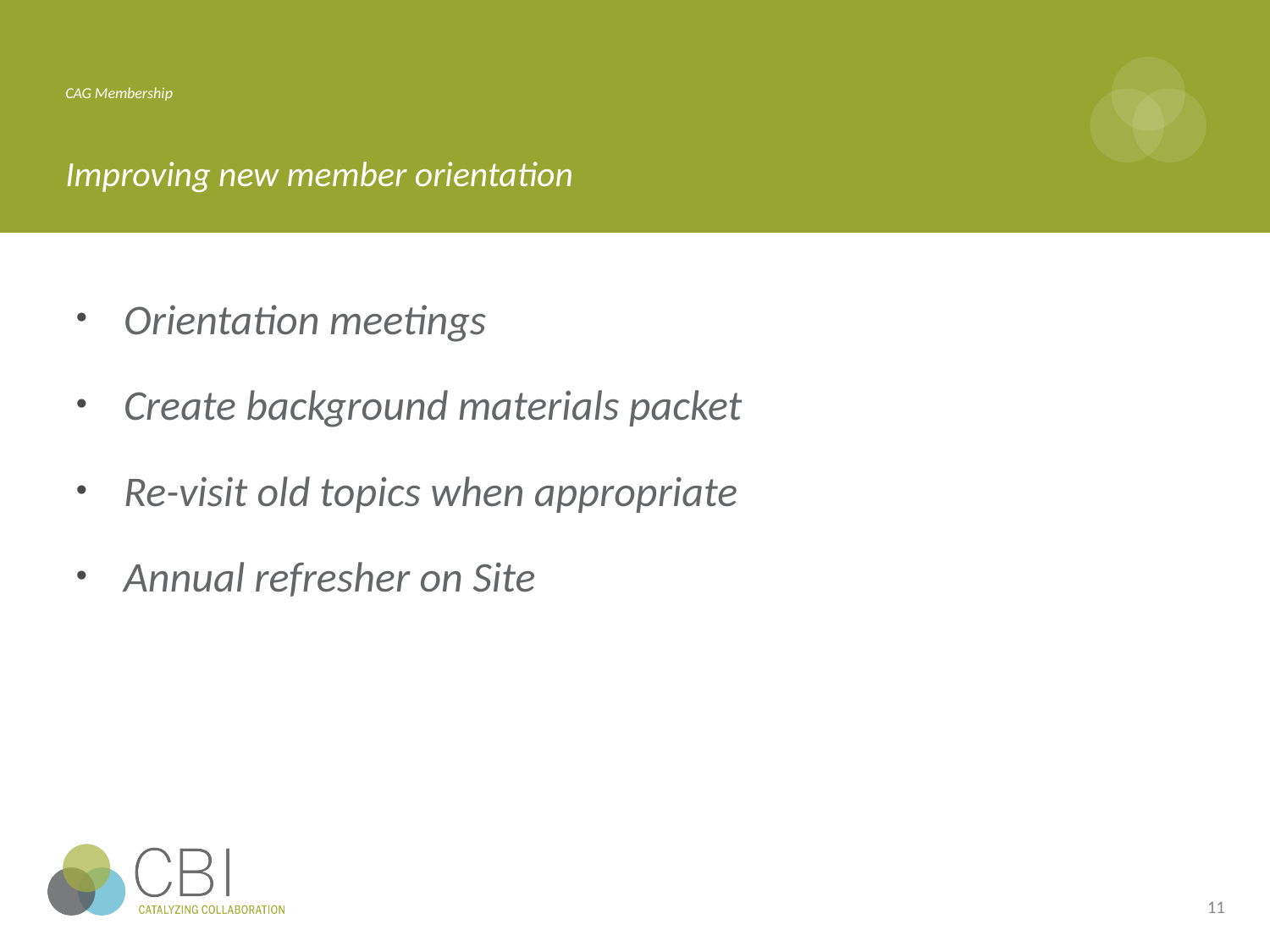

# CAG Membership
Improving new member orientation
Orientation meetings
Create background materials packet
Re-visit old topics when appropriate
Annual refresher on Site